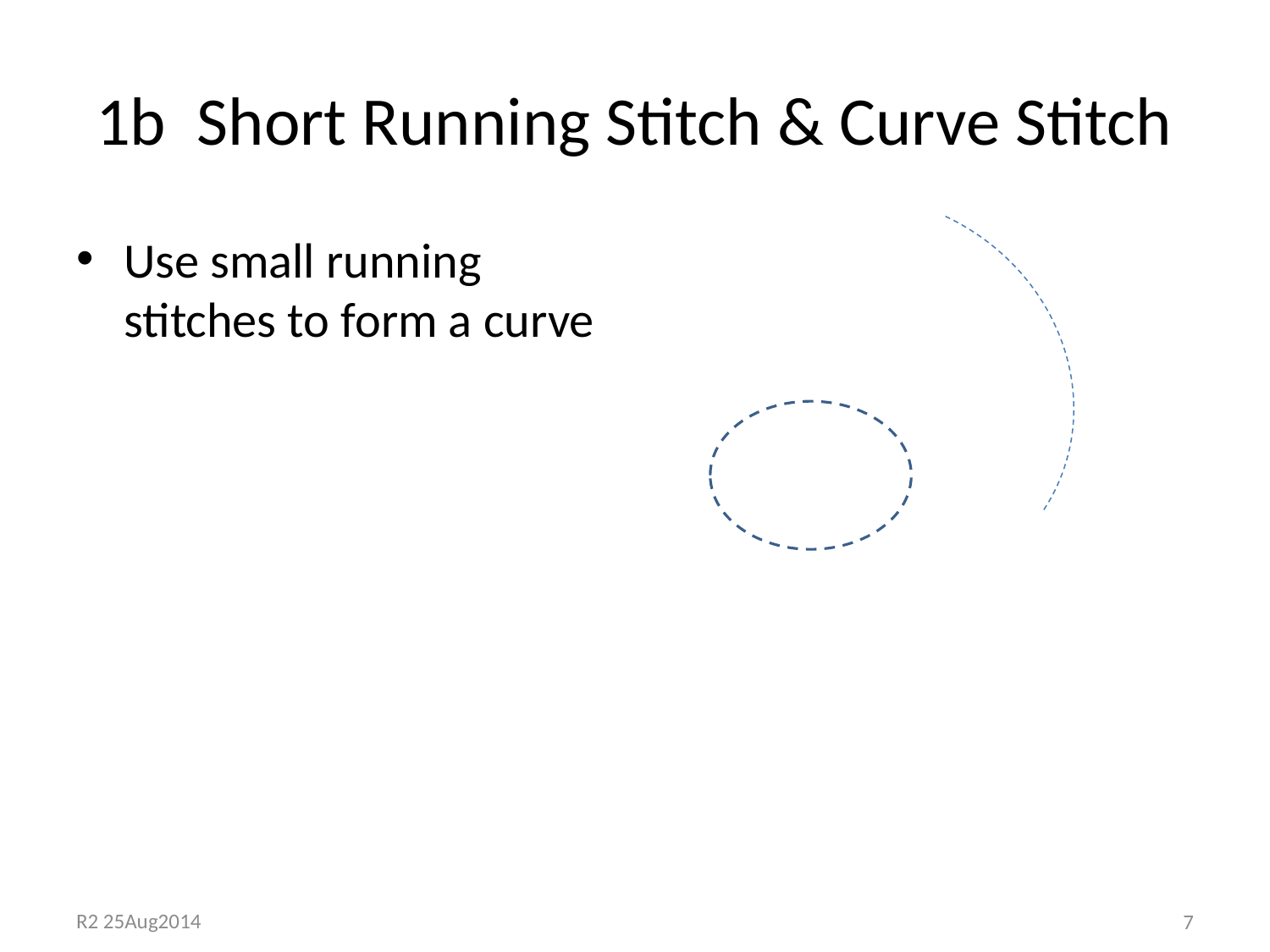

# 1b  Short Running Stitch & Curve Stitch

Use small running stitches to form a curve

7
R2 25Aug2014